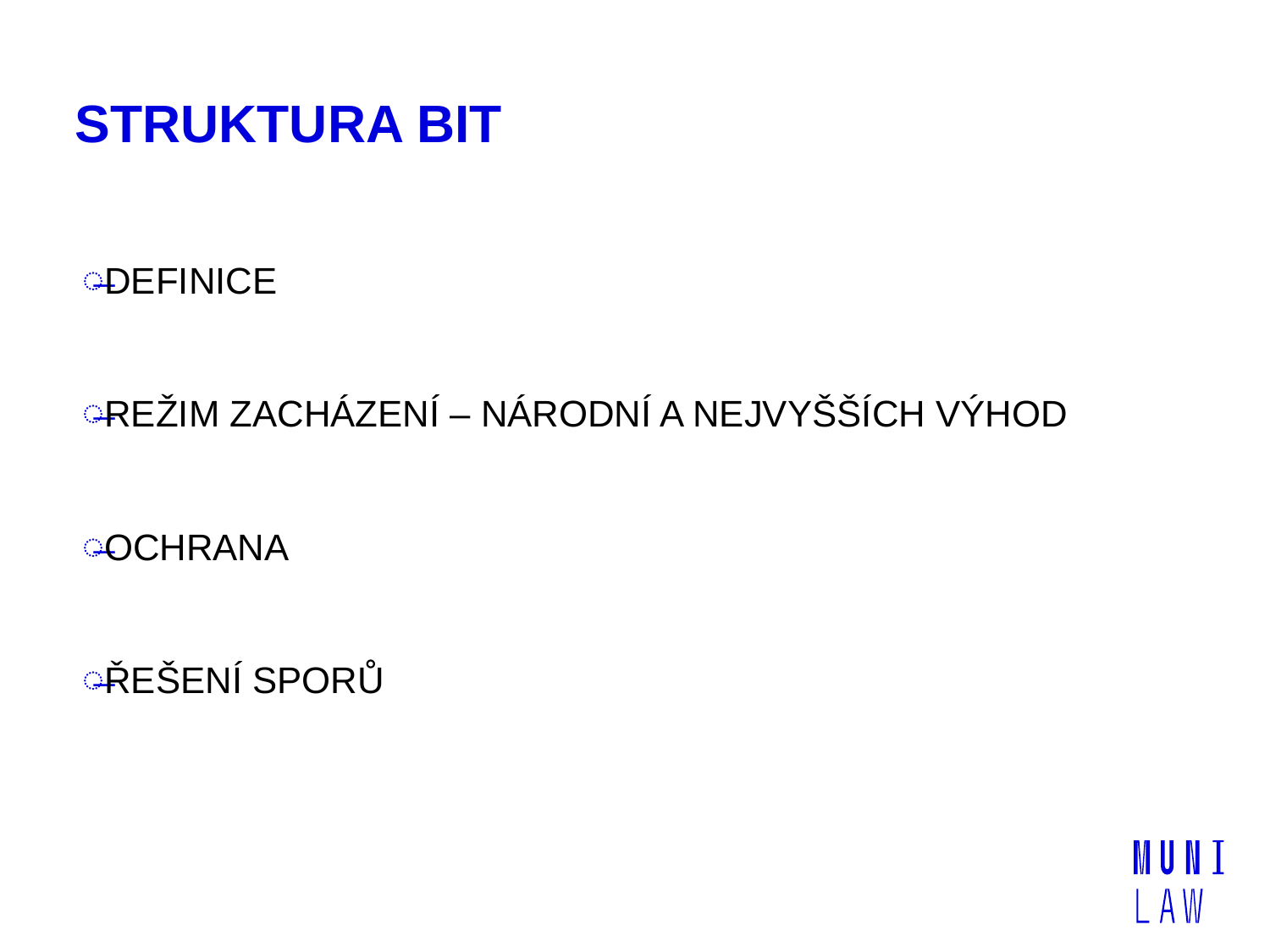

# STRUKTURA BIT
DEFINICE

REŽIM ZACHÁZENÍ – NÁRODNÍ A NEJVYŠŠÍCH VÝHOD

OCHRANA

ŘEŠENÍ SPORŮ